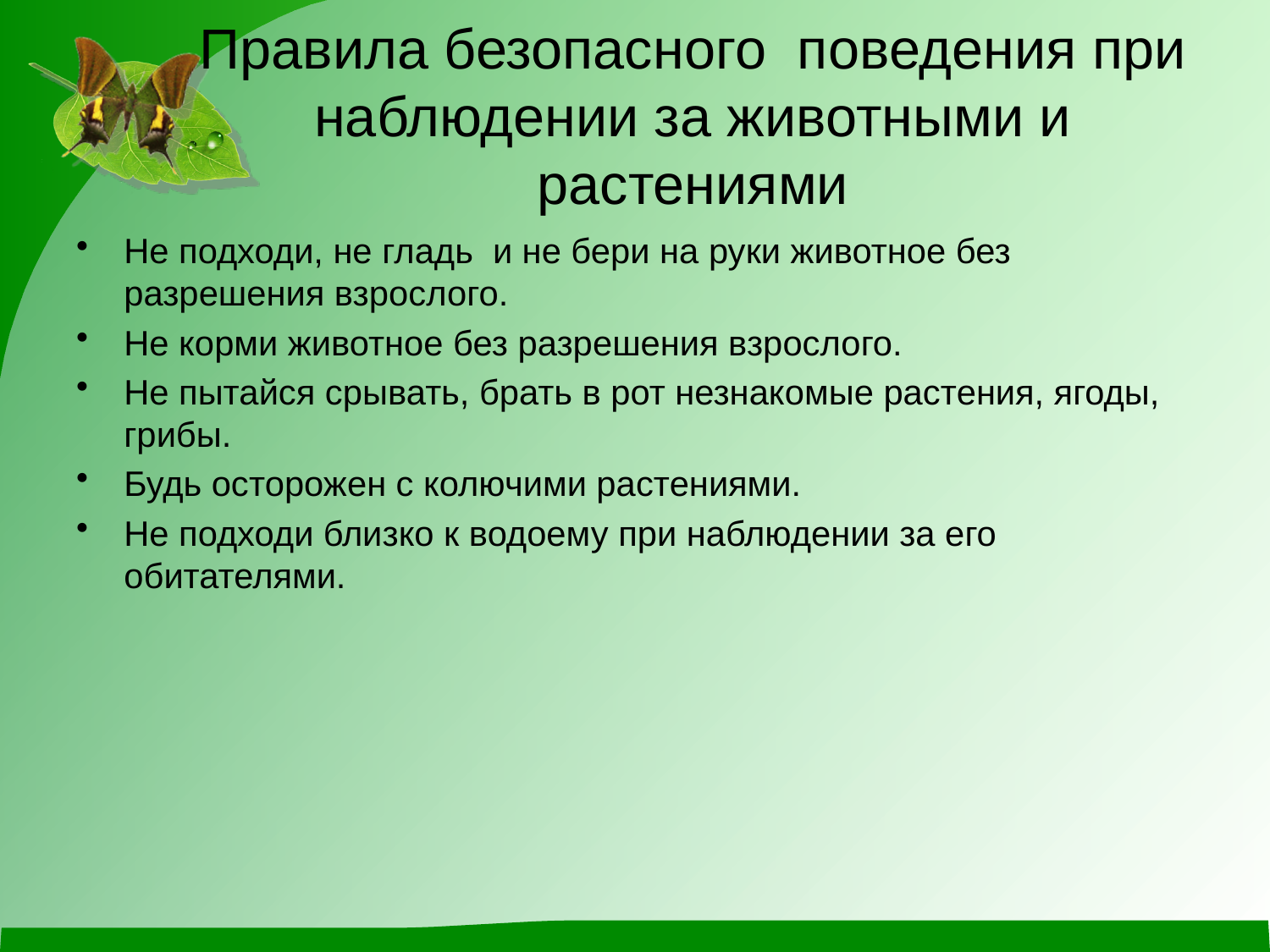

# Правила безопасного  поведения при наблюдении за животными и растениями
Не подходи, не гладь  и не бери на руки животное без разрешения взрослого.
Не корми животное без разрешения взрослого.
Не пытайся срывать, брать в рот незнакомые растения, ягоды, грибы.
Будь осторожен с колючими растениями.
Не подходи близко к водоему при наблюдении за его обитателями.